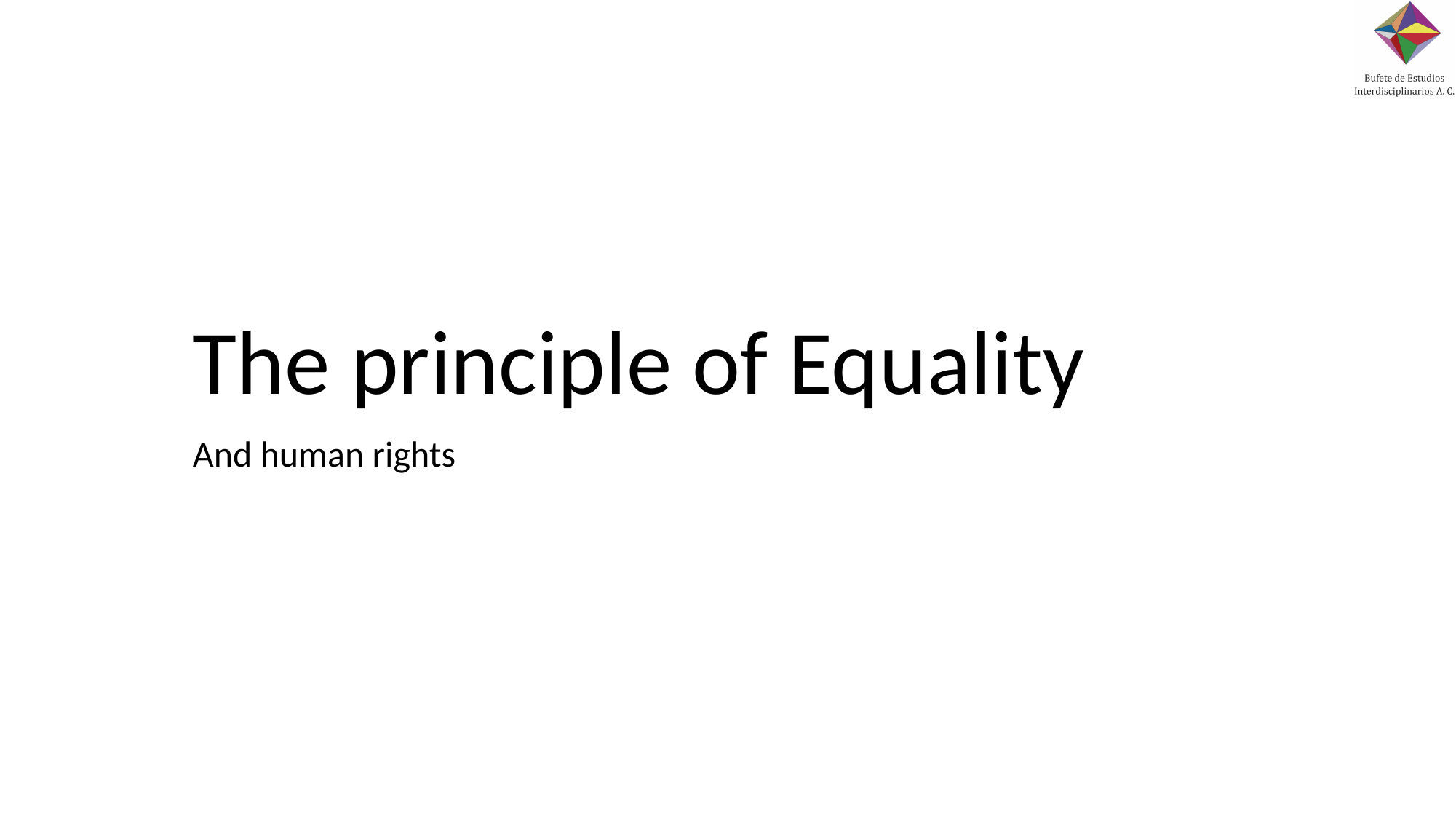

# The principle of Equality
And human rights